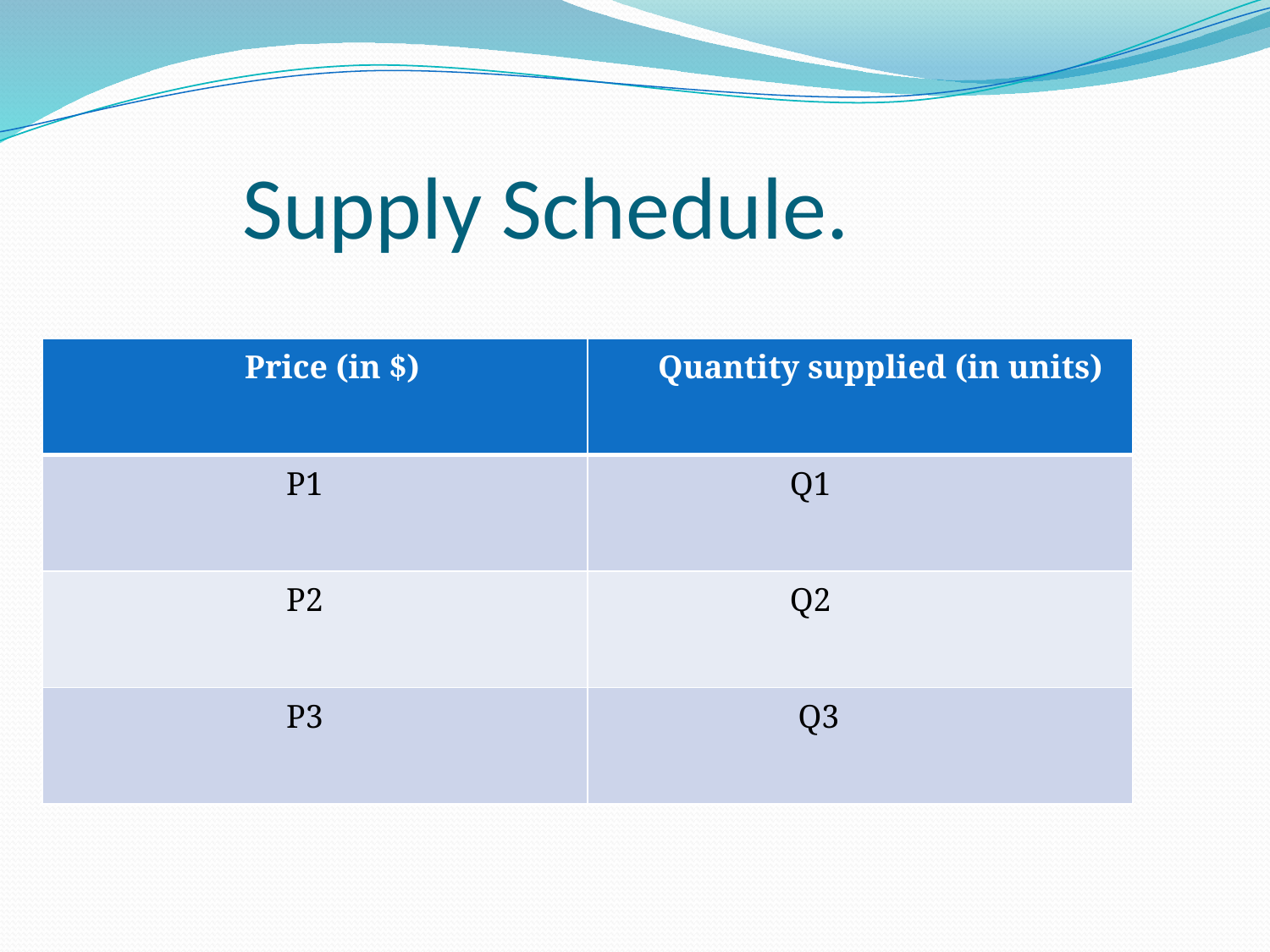

# Supply Schedule.
| Price (in $) | Quantity supplied (in units) |
| --- | --- |
| P1 | Q1 |
| P2 | Q2 |
| P3 | Q3 |